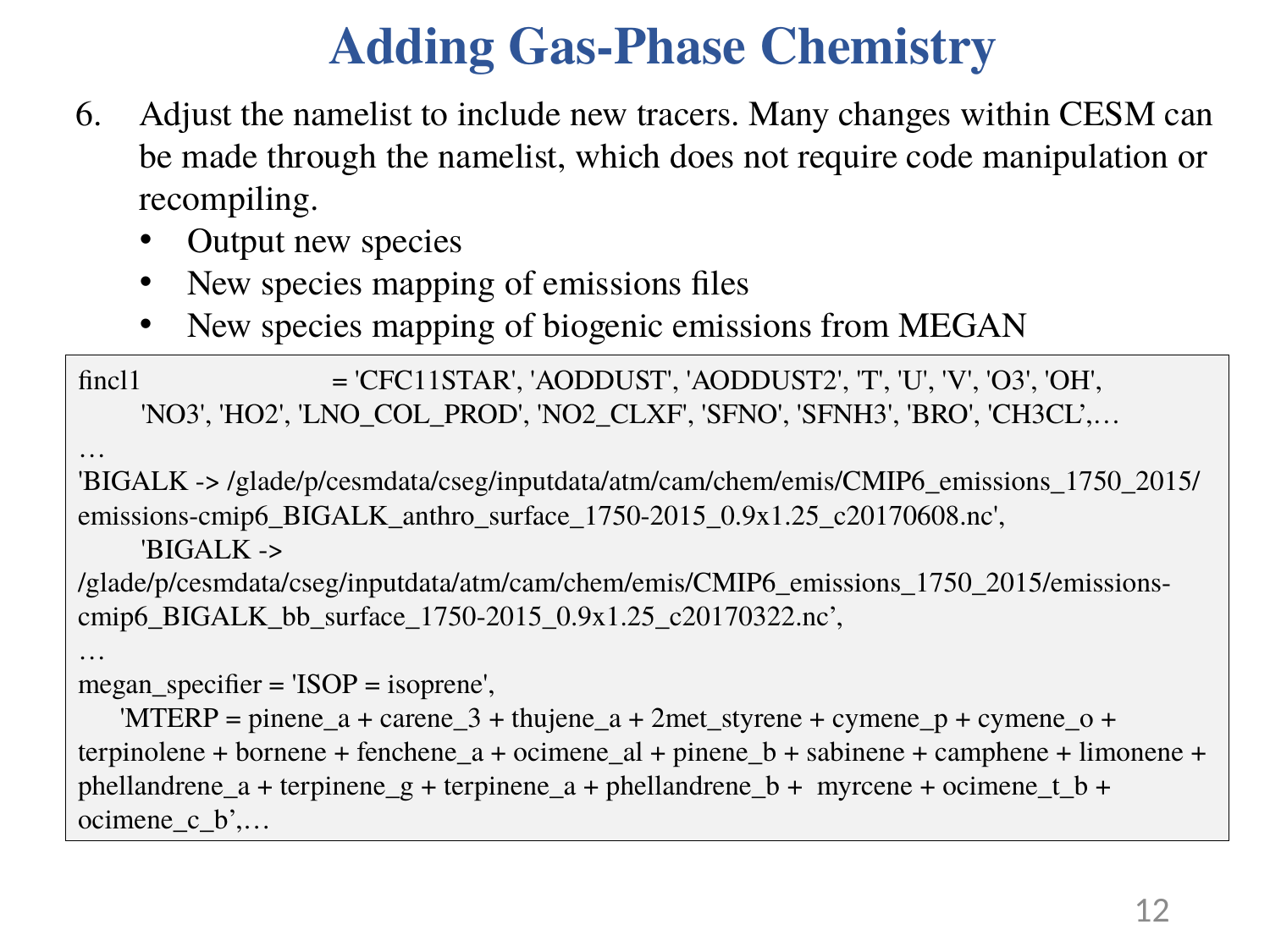

# Adding Gas-Phase Chemistry
Adjust the namelist to include new tracers. Many changes within CESM can be made through the namelist, which does not require code manipulation or recompiling.
Output new species
New species mapping of emissions files
New species mapping of biogenic emissions from MEGAN
fincl1		= 'CFC11STAR', 'AODDUST', 'AODDUST2', 'T', 'U', 'V', 'O3', 'OH',
         'NO3', 'HO2', 'LNO_COL_PROD', 'NO2_CLXF', 'SFNO', 'SFNH3', 'BRO', 'CH3CL’,…
…
'BIGALK -> /glade/p/cesmdata/cseg/inputdata/atm/cam/chem/emis/CMIP6_emissions_1750_2015/emissions-cmip6_BIGALK_anthro_surface_1750-2015_0.9x1.25_c20170608.nc',
         'BIGALK -> /glade/p/cesmdata/cseg/inputdata/atm/cam/chem/emis/CMIP6_emissions_1750_2015/emissions-cmip6_BIGALK_bb_surface_1750-2015_0.9x1.25_c20170322.nc’,
…
megan_specifier = 'ISOP = isoprene',
      'MTERP = pinene_a + carene_3 + thujene_a + 2met_styrene + cymene_p + cymene_o + terpinolene + bornene + fenchene_a + ocimene_al + pinene_b + sabinene + camphene + limonene + phellandrene_a + terpinene_g + terpinene_a + phellandrene_b +  myrcene + ocimene_t_b + ocimene_c_b’,…
12